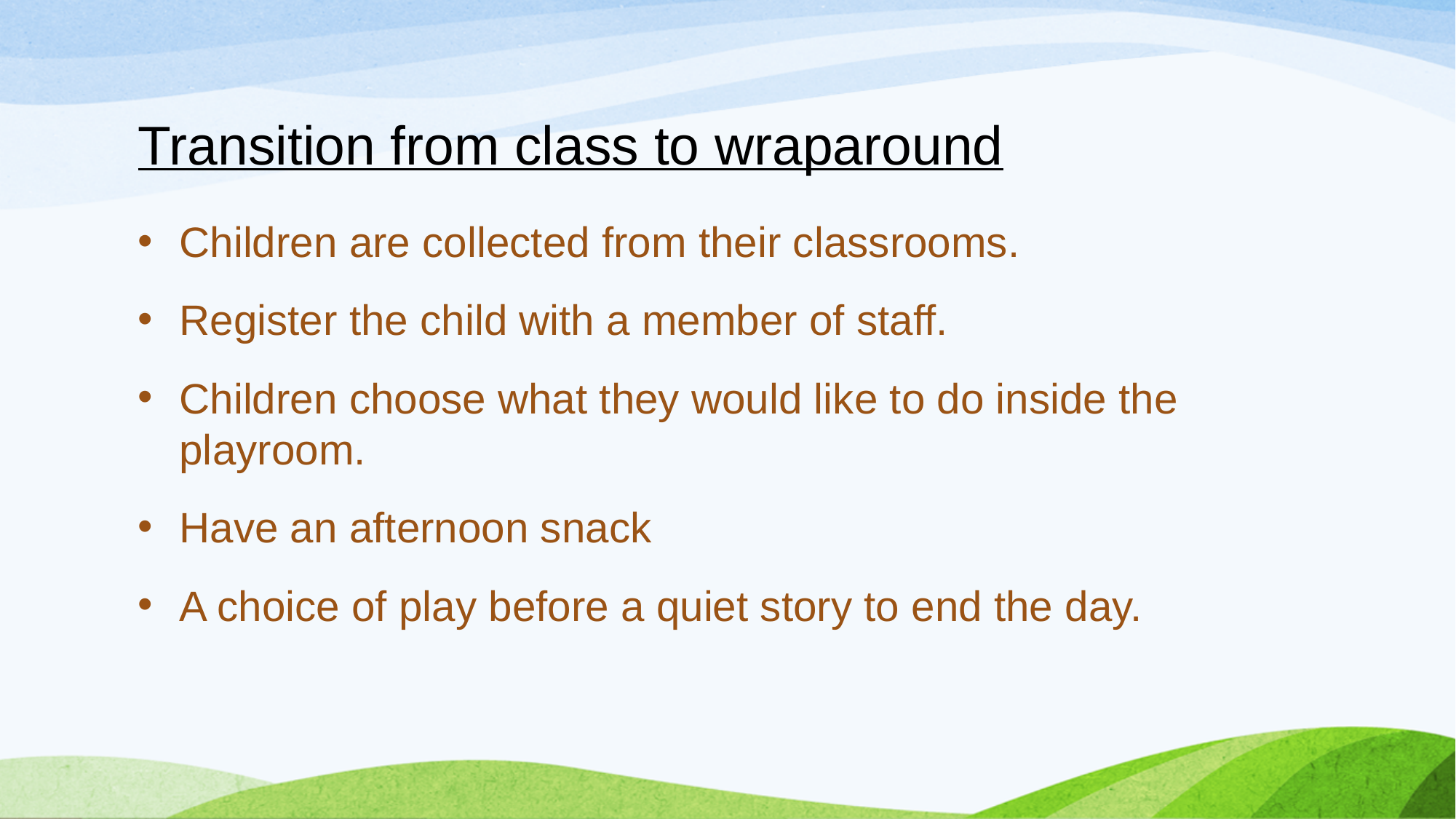

# Transition from class to wraparound
Children are collected from their classrooms.
Register the child with a member of staff.
Children choose what they would like to do inside the playroom.
Have an afternoon snack
A choice of play before a quiet story to end the day.